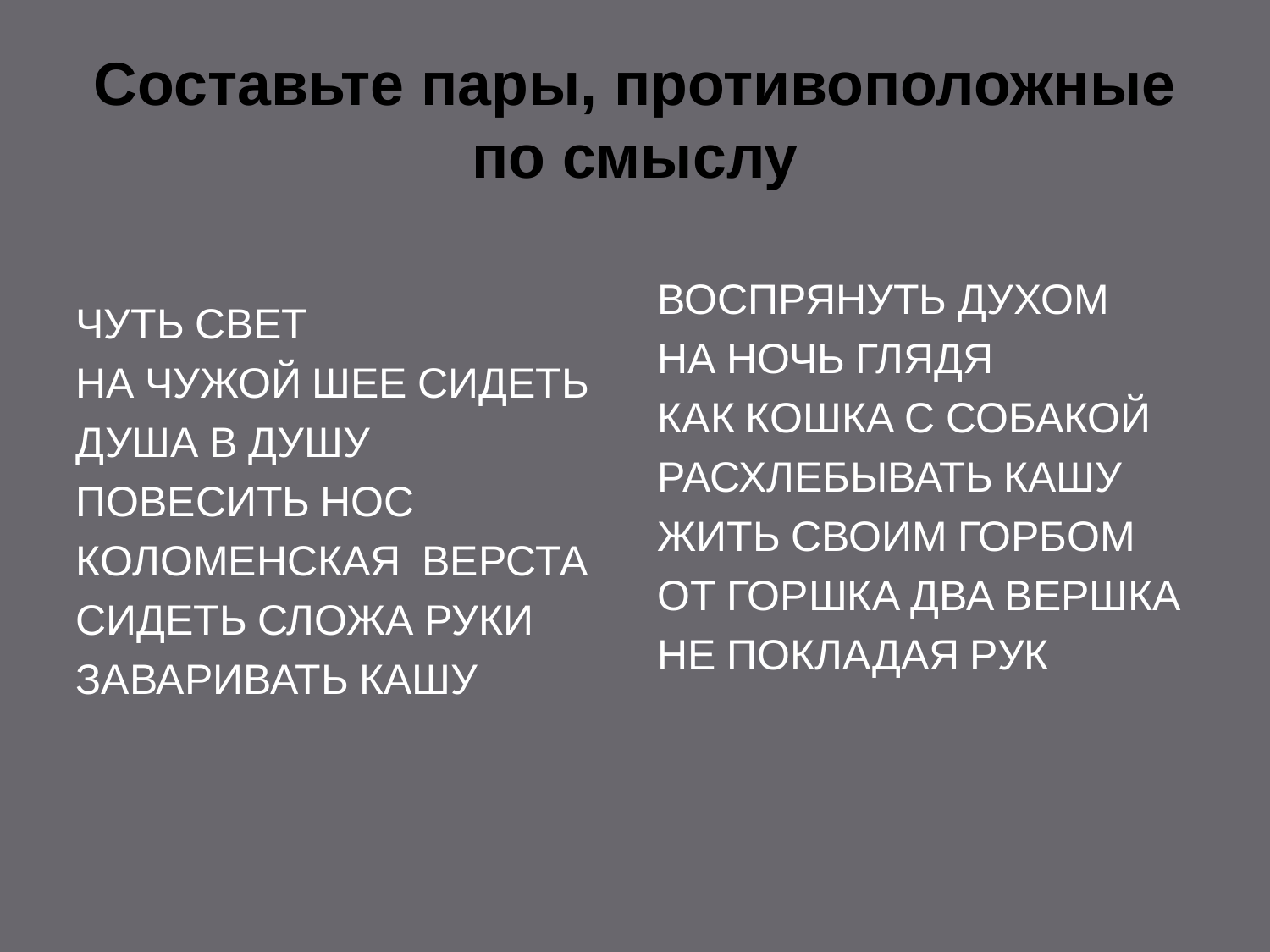

# Составьте пары, противоположные по смыслу
Чуть свет
На чужой шее сидеть
Душа в душу
Повесить нос
Коломенская  верста
Сидеть сложа руки
Заваривать кашу
Воспрянуть духом
На ночь глядя
Как кошка с собакой
Расхлебывать кашу
Жить своим горбом
От горшка Два вершка
Не покладая рук